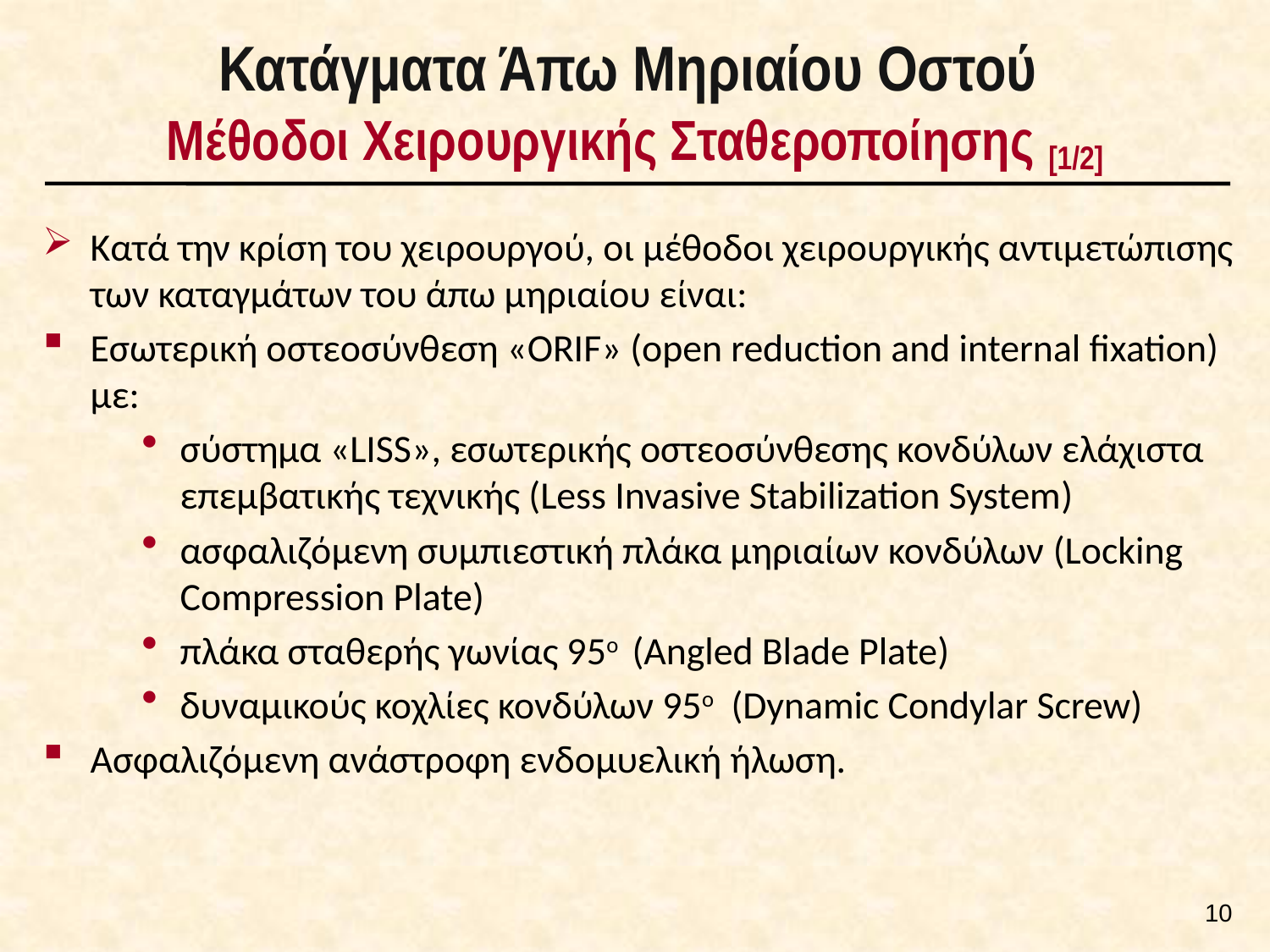

# Κατάγματα Άπω Μηριαίου Οστού Μέθοδοι Χειρουργικής Σταθεροποίησης [1/2]
Κατά την κρίση του χειρουργού, οι μέθοδοι χειρουργικής αντιμετώπισης των καταγμάτων του άπω μηριαίου είναι:
Εσωτερική οστεοσύνθεση «ORIF» (open reduction and internal fixation) με:
σύστημα «LISS», εσωτερικής οστεοσύνθεσης κονδύλων ελάχιστα επεμβατικής τεχνικής (Less Invasive Stabilization System)
ασφαλιζόμενη συμπιεστική πλάκα μηριαίων κονδύλων (Locking Compression Plate)
πλάκα σταθερής γωνίας 95ο  (Angled Blade Plate)
δυναμικούς κοχλίες κονδύλων 95ο  (Dynamic Condylar Screw)
Ασφαλιζόμενη ανάστροφη ενδομυελική ήλωση.
10